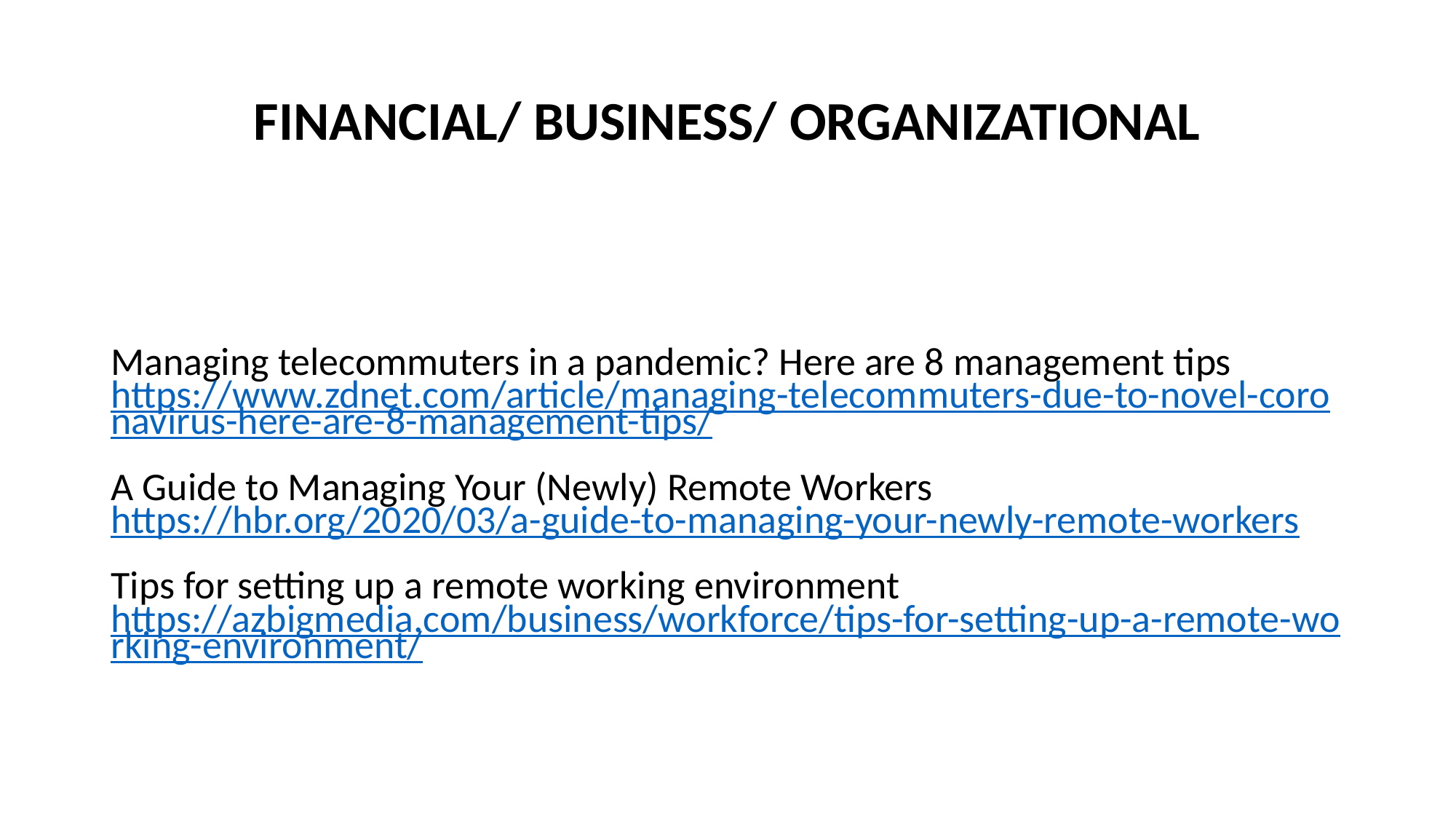

# FINANCIAL/ BUSINESS/ ORGANIZATIONAL

Managing telecommuters in a pandemic? Here are 8 management tips
https://www.zdnet.com/article/managing-telecommuters-due-to-novel-coronavirus-here-are-8-management-tips/

A Guide to Managing Your (Newly) Remote Workers
https://hbr.org/2020/03/a-guide-to-managing-your-newly-remote-workers

Tips for setting up a remote working environment
https://azbigmedia.com/business/workforce/tips-for-setting-up-a-remote-working-environment/